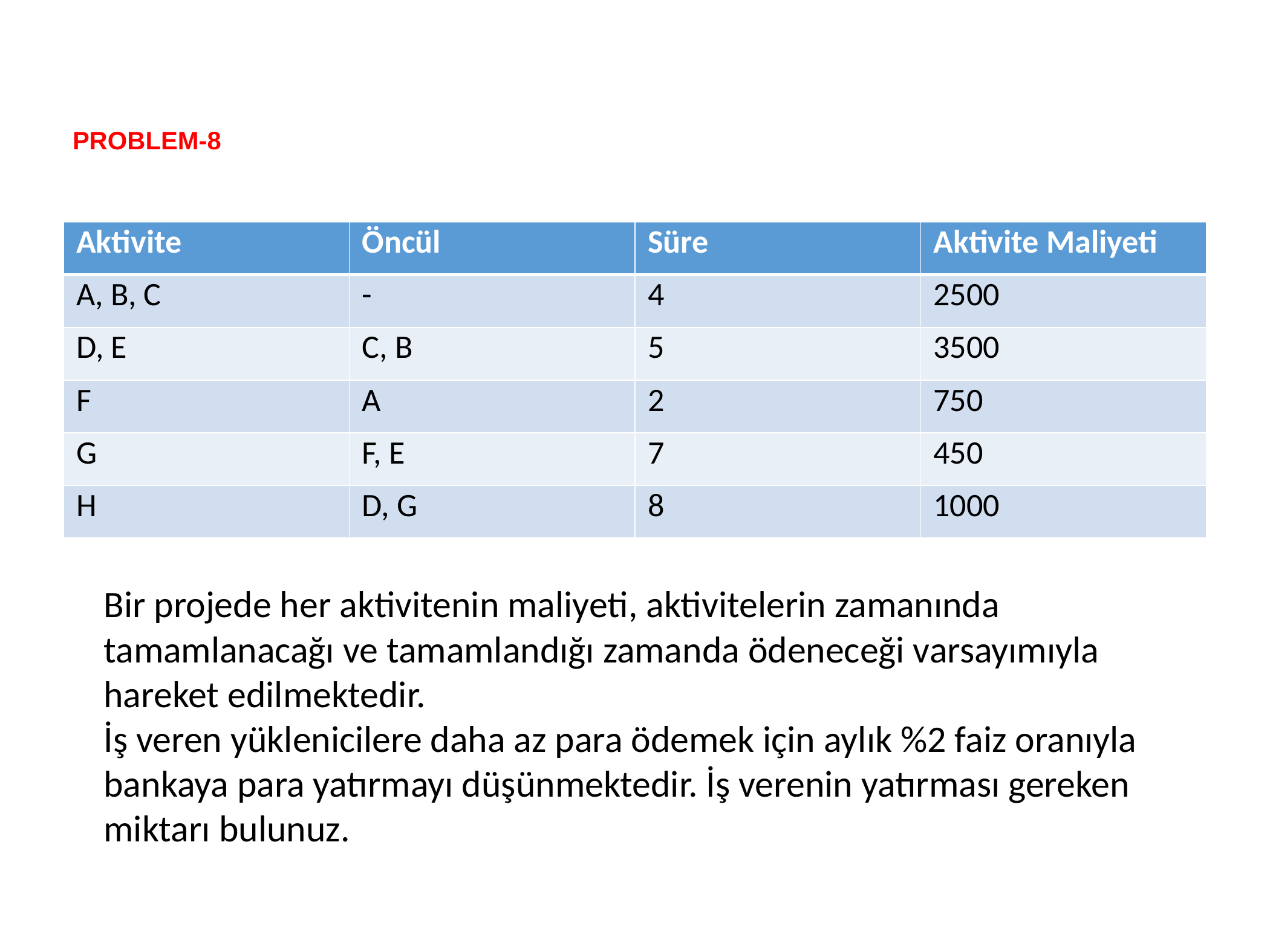

# PROBLEM-8
| Aktivite | Öncül | Süre | Aktivite Maliyeti |
| --- | --- | --- | --- |
| A, B, C | - | 4 | 2500 |
| D, E | C, B | 5 | 3500 |
| F | A | 2 | 750 |
| G | F, E | 7 | 450 |
| H | D, G | 8 | 1000 |
Bir projede her aktivitenin maliyeti, aktivitelerin zamanında tamamlanacağı ve tamamlandığı zamanda ödeneceği varsayımıyla hareket edilmektedir.
İş veren yüklenicilere daha az para ödemek için aylık %2 faiz oranıyla bankaya para yatırmayı düşünmektedir. İş verenin yatırması gereken miktarı bulunuz.